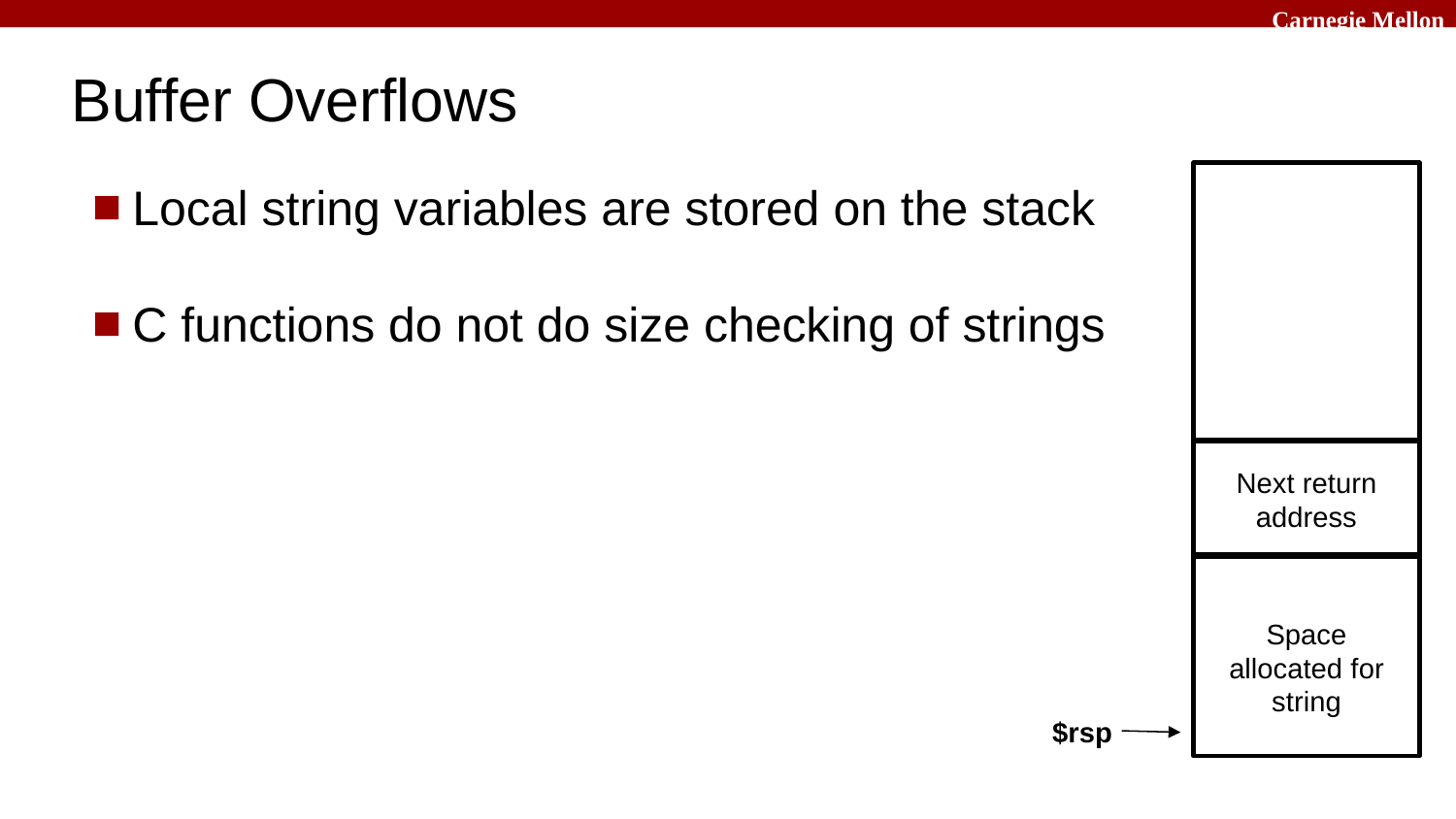

# Buffer Overflows
Local string variables are stored on the stack

C functions do not do size checking of strings

Next return address
Space allocated for string
$rsp